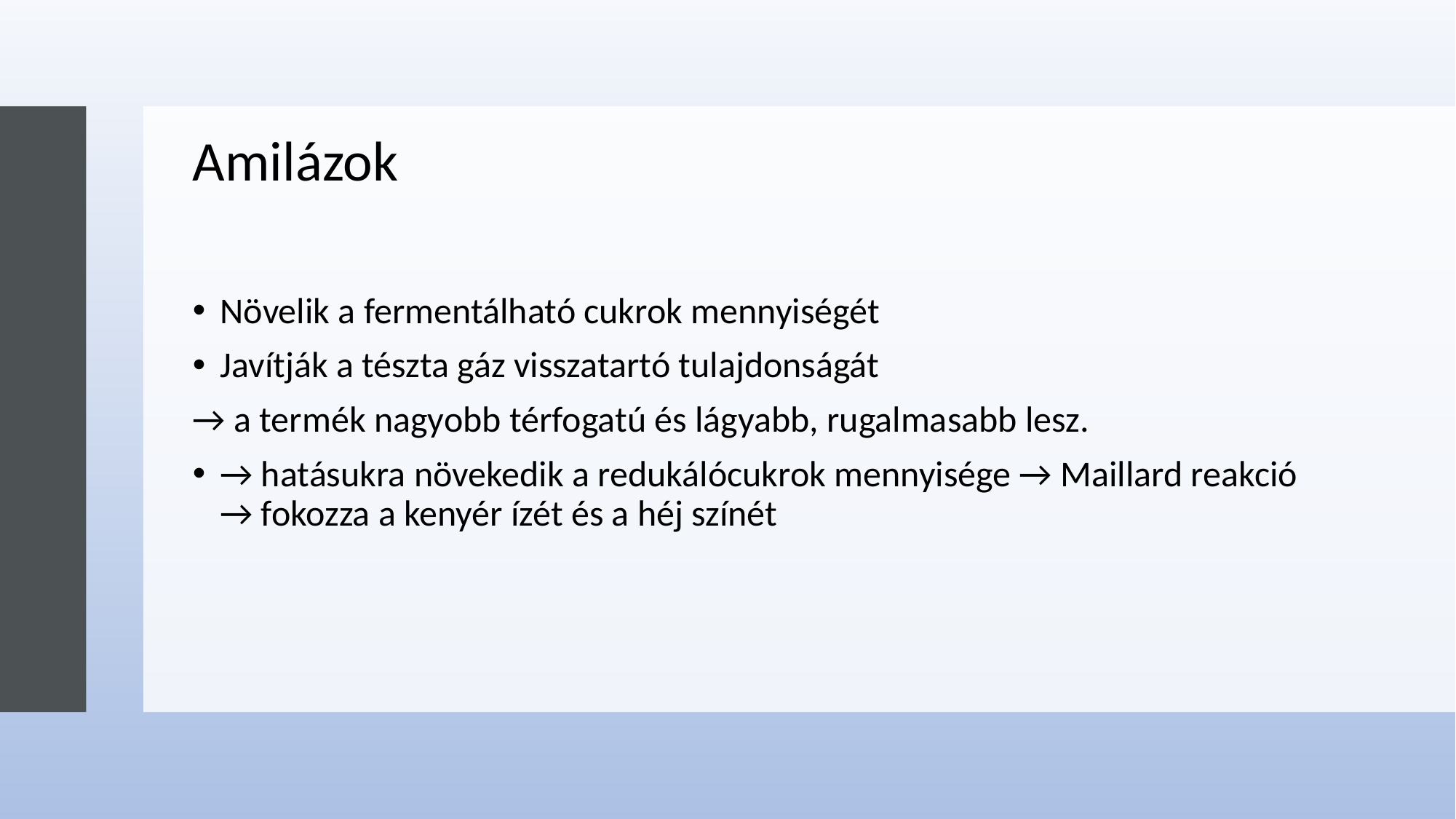

# Amilázok
Növelik a fermentálható cukrok mennyiségét
Javítják a tészta gáz visszatartó tulajdonságát
→ a termék nagyobb térfogatú és lágyabb, rugalmasabb lesz.
→ hatásukra növekedik a redukálócukrok mennyisége → Maillard reakció → fokozza a kenyér ízét és a héj színét